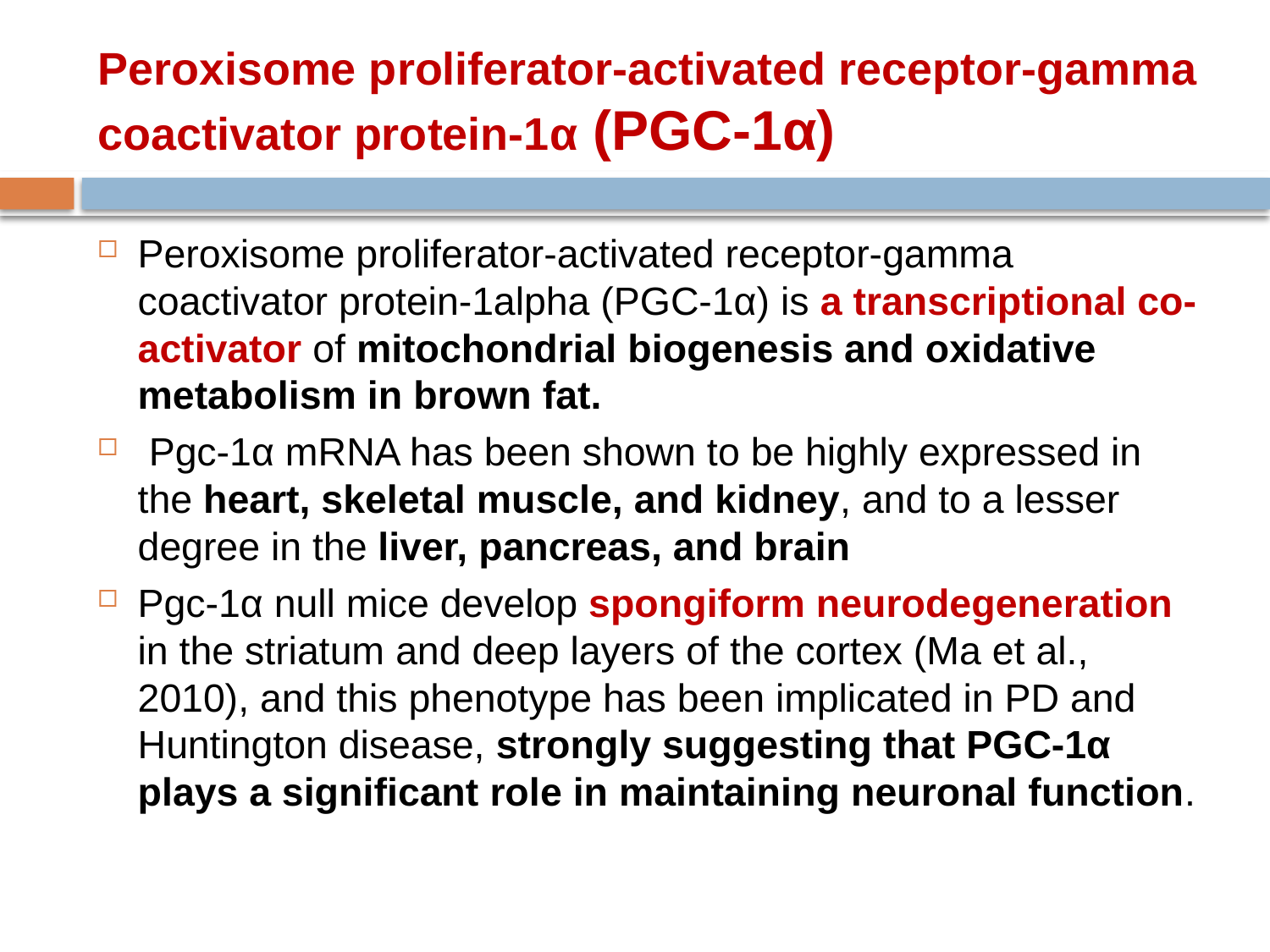

# Peroxisome proliferator-activated receptor-gamma coactivator protein-1α (PGC-1α)
Peroxisome proliferator-activated receptor-gamma coactivator protein-1alpha (PGC-1α) is a transcriptional co-activator of mitochondrial biogenesis and oxidative metabolism in brown fat.
 Pgc-1α mRNA has been shown to be highly expressed in the heart, skeletal muscle, and kidney, and to a lesser degree in the liver, pancreas, and brain
Pgc-1α null mice develop spongiform neurodegeneration in the striatum and deep layers of the cortex (Ma et al., 2010), and this phenotype has been implicated in PD and Huntington disease, strongly suggesting that PGC-1α plays a significant role in maintaining neuronal function.